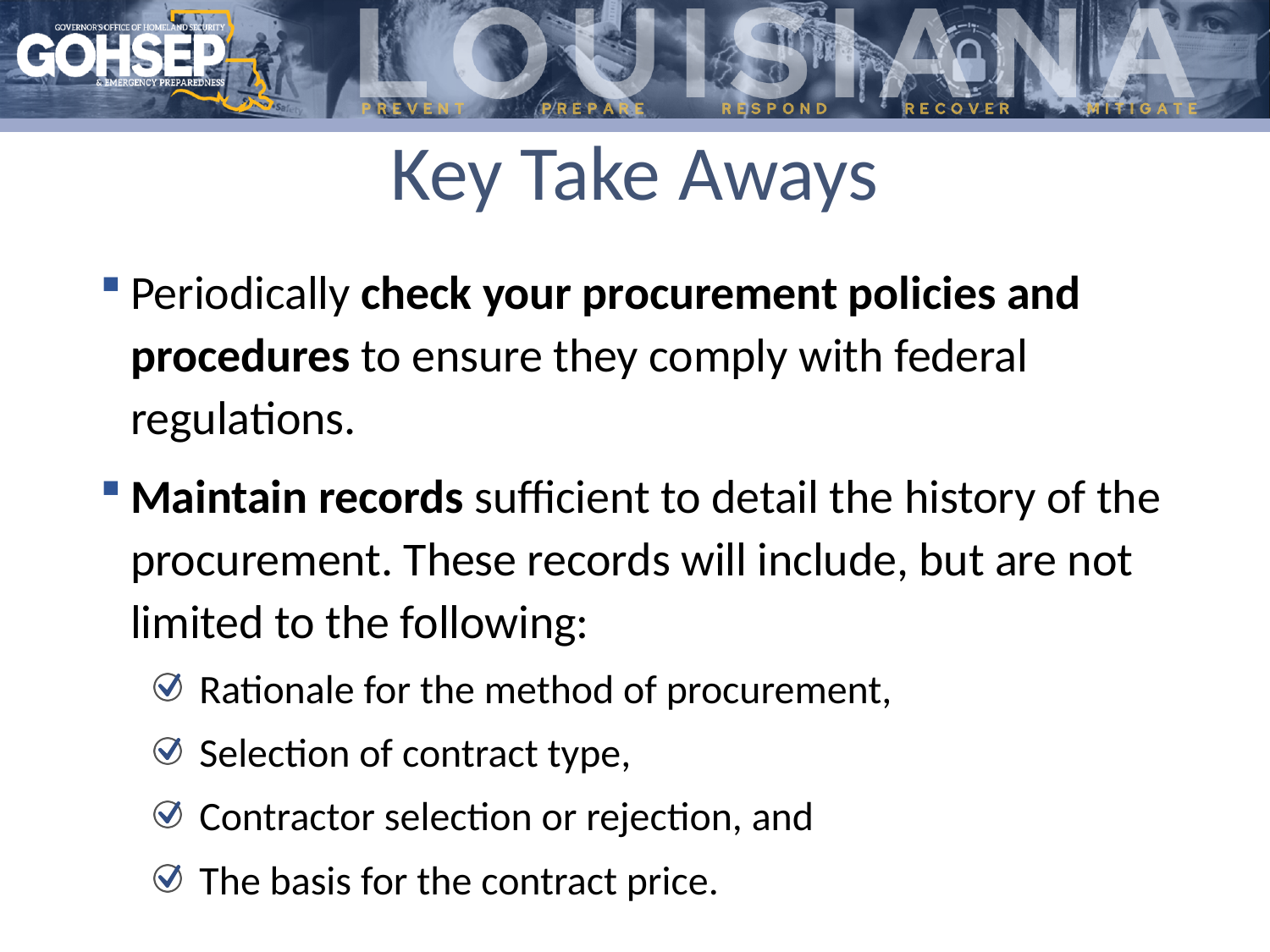

# Key Take Aways
Periodically check your procurement policies and procedures to ensure they comply with federal regulations.
Maintain records sufficient to detail the history of the procurement. These records will include, but are not limited to the following:
Rationale for the method of procurement,
Selection of contract type,
Contractor selection or rejection, and
The basis for the contract price.